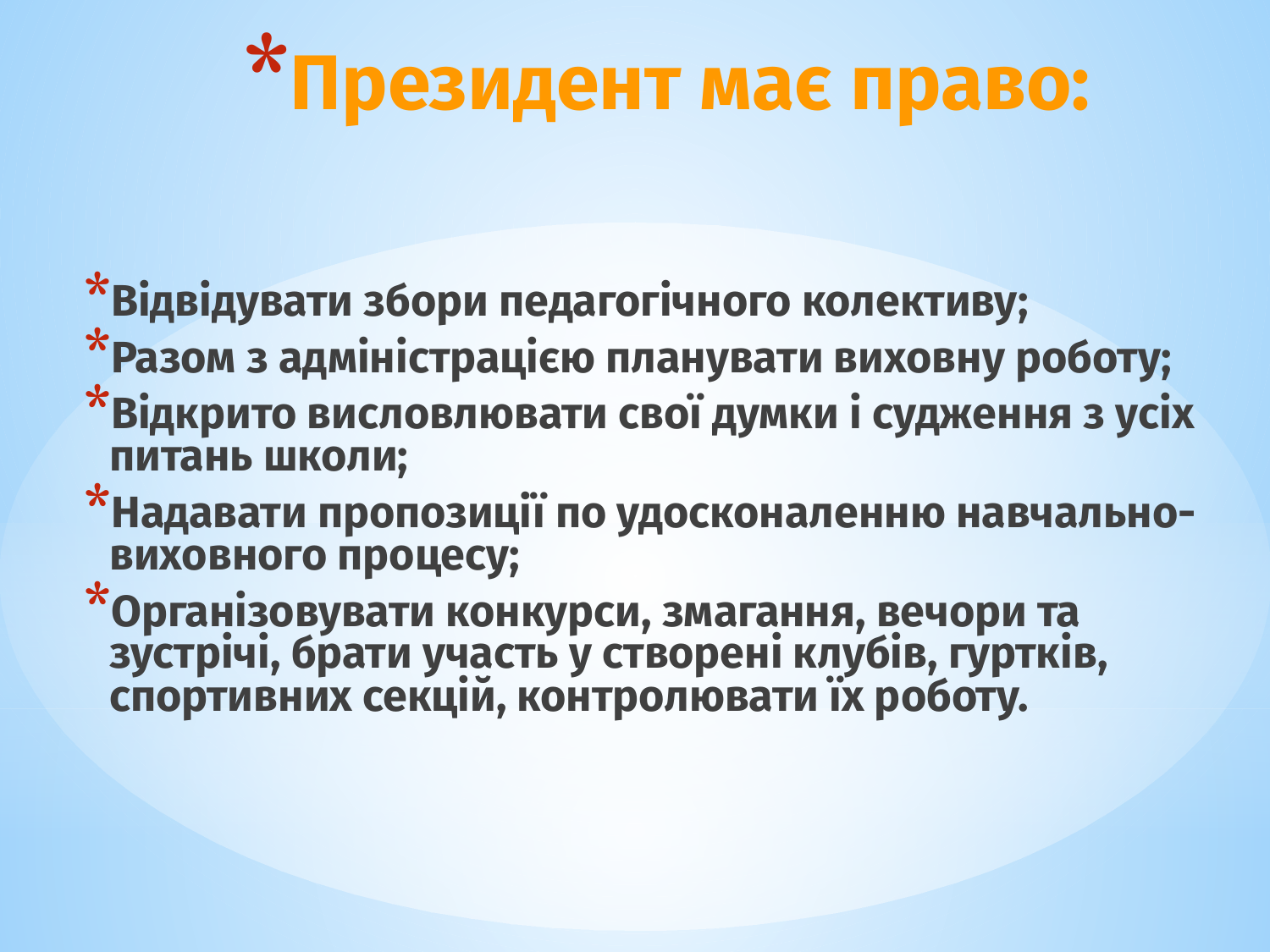

# Президент має право:
Відвідувати збори педагогічного колективу;
Разом з адміністрацією планувати виховну роботу;
Відкрито висловлювати свої думки і судження з усіх питань школи;
Надавати пропозиції по удосконаленню навчально-виховного процесу;
Організовувати конкурси, змагання, вечори та зустрічі, брати участь у створені клубів, гуртків, спортивних секцій, контролювати їх роботу.